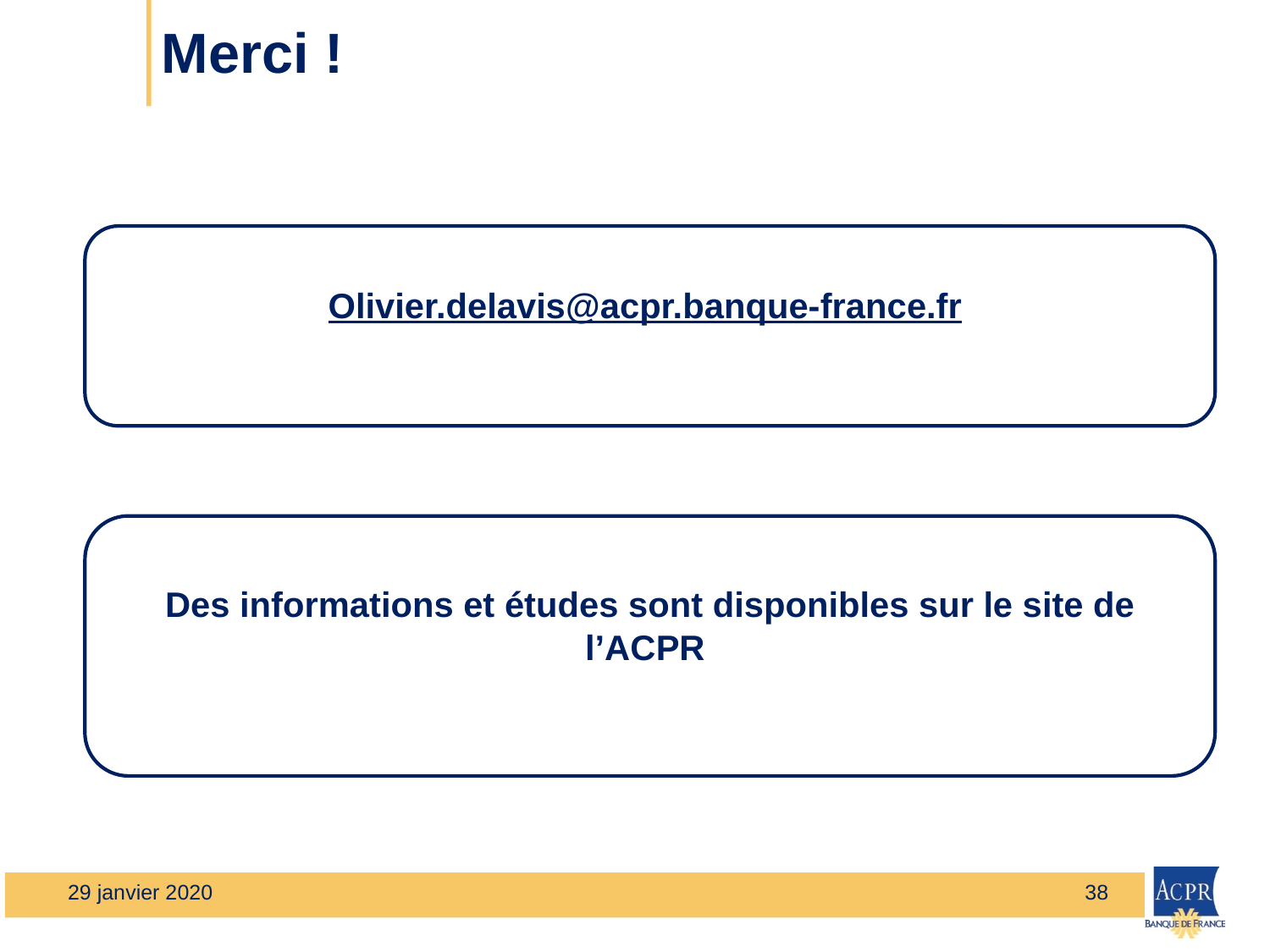

# Merci !
Olivier.delavis@acpr.banque-france.fr

Des informations et études sont disponibles sur le site de l’ACPR

29 janvier 2020
38